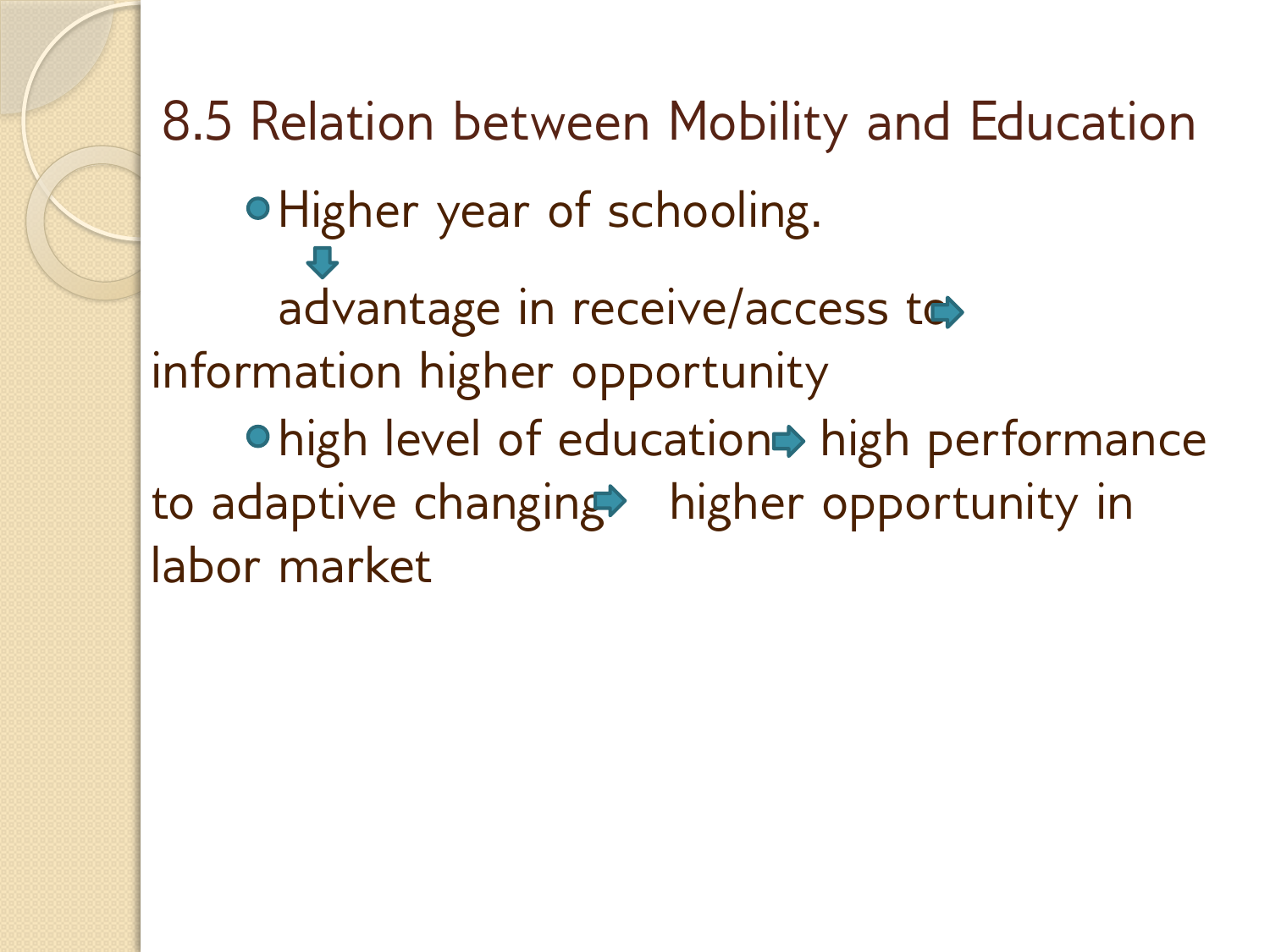

# 8.5 Relation between Mobility and Education
	Higher year of schooling.

	advantage in receive/access to    information higher opportunity

	high level of education   high performance to adaptive changing    higher opportunity in labor market